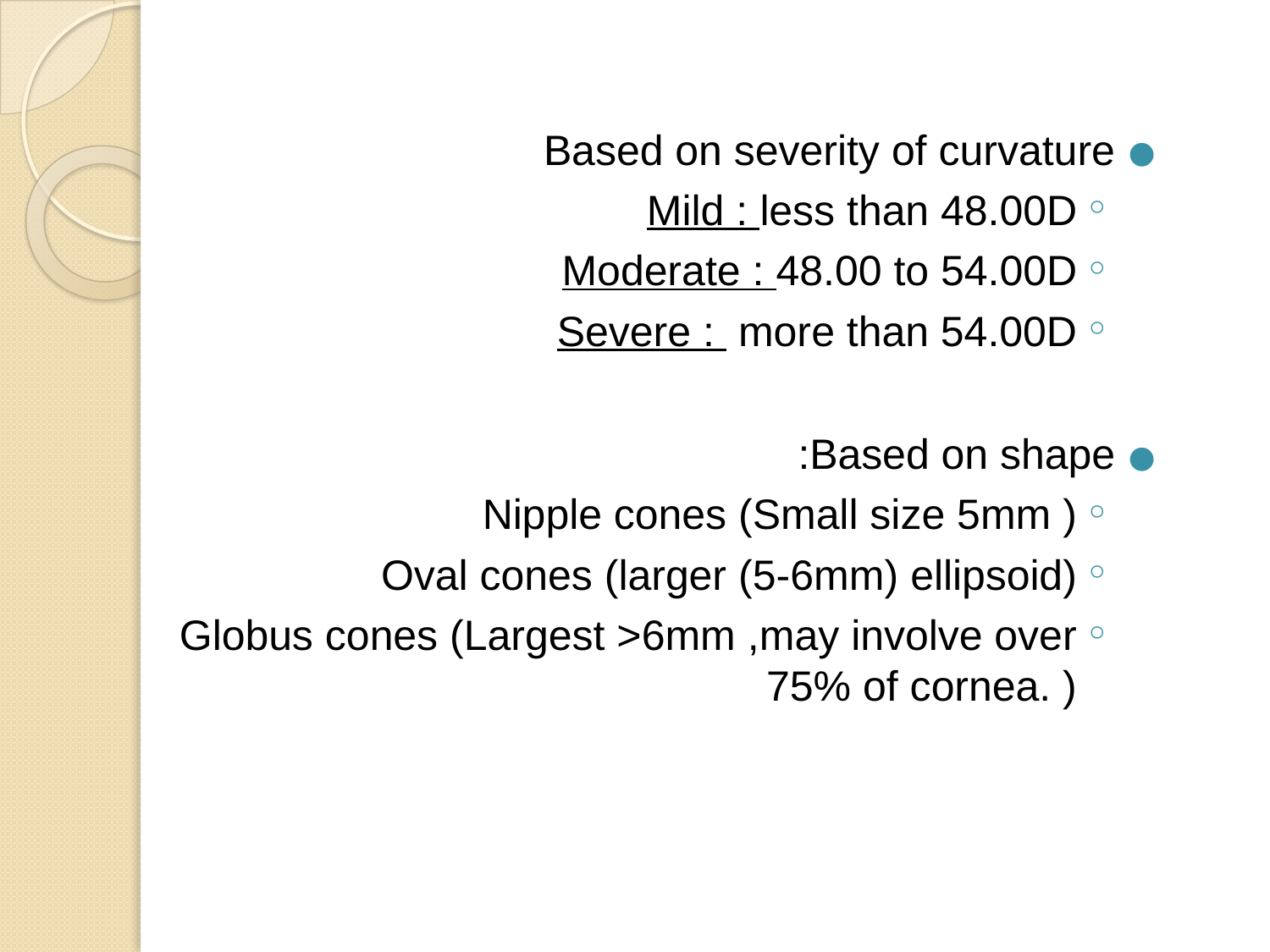

Based on severity of curvature
Mild : less than 48.00D
Moderate : 48.00 to 54.00D
Severe :  more than 54.00D

Based on shape:
Nipple cones (Small size 5mm )
Oval cones (larger (5-6mm) ellipsoid)
Globus cones (Largest >6mm ,may involve over 75% of cornea. )